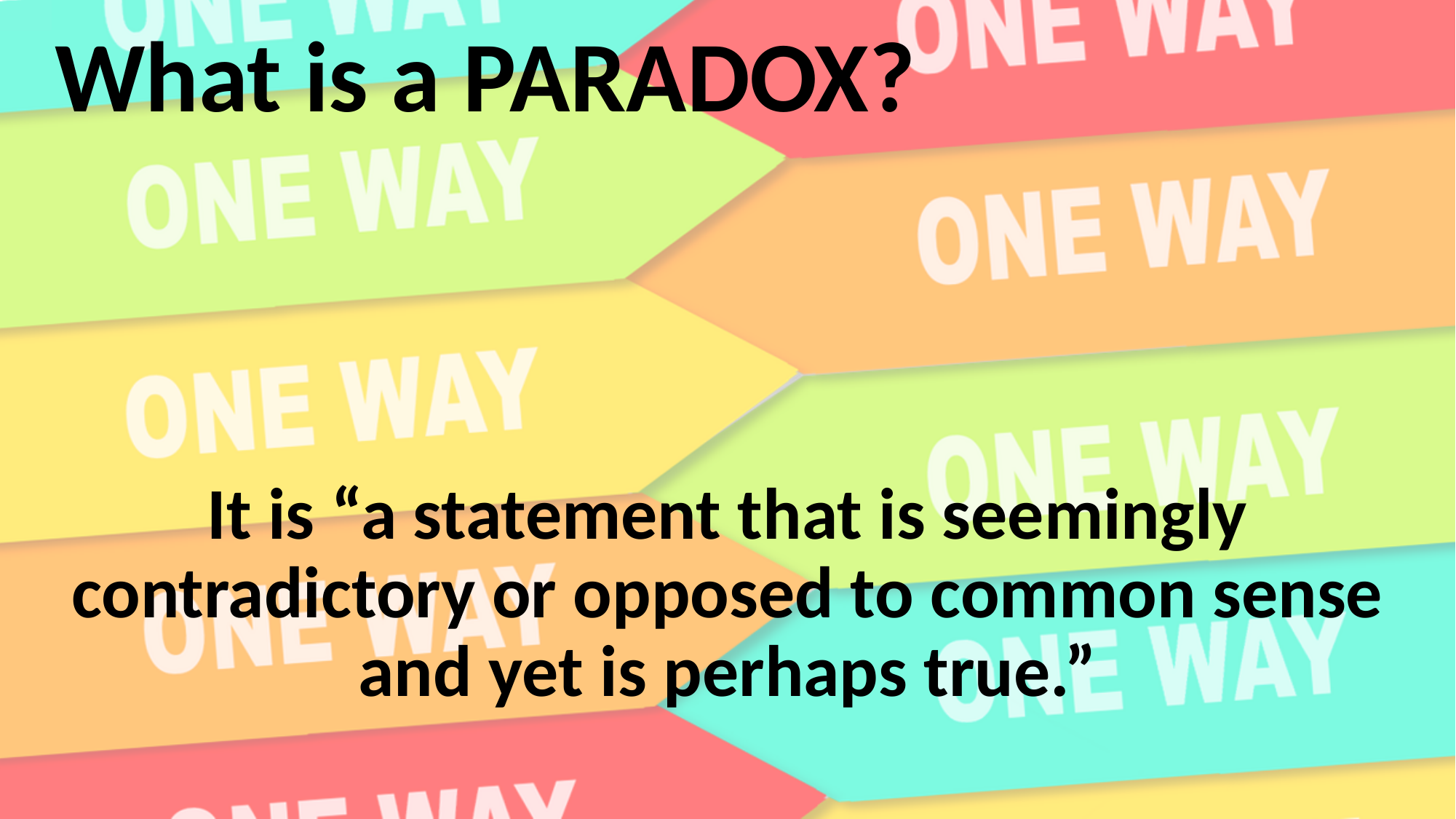

# What is a PARADOX?
It is “a statement that is seemingly contradictory or opposed to common sense and yet is perhaps true.”